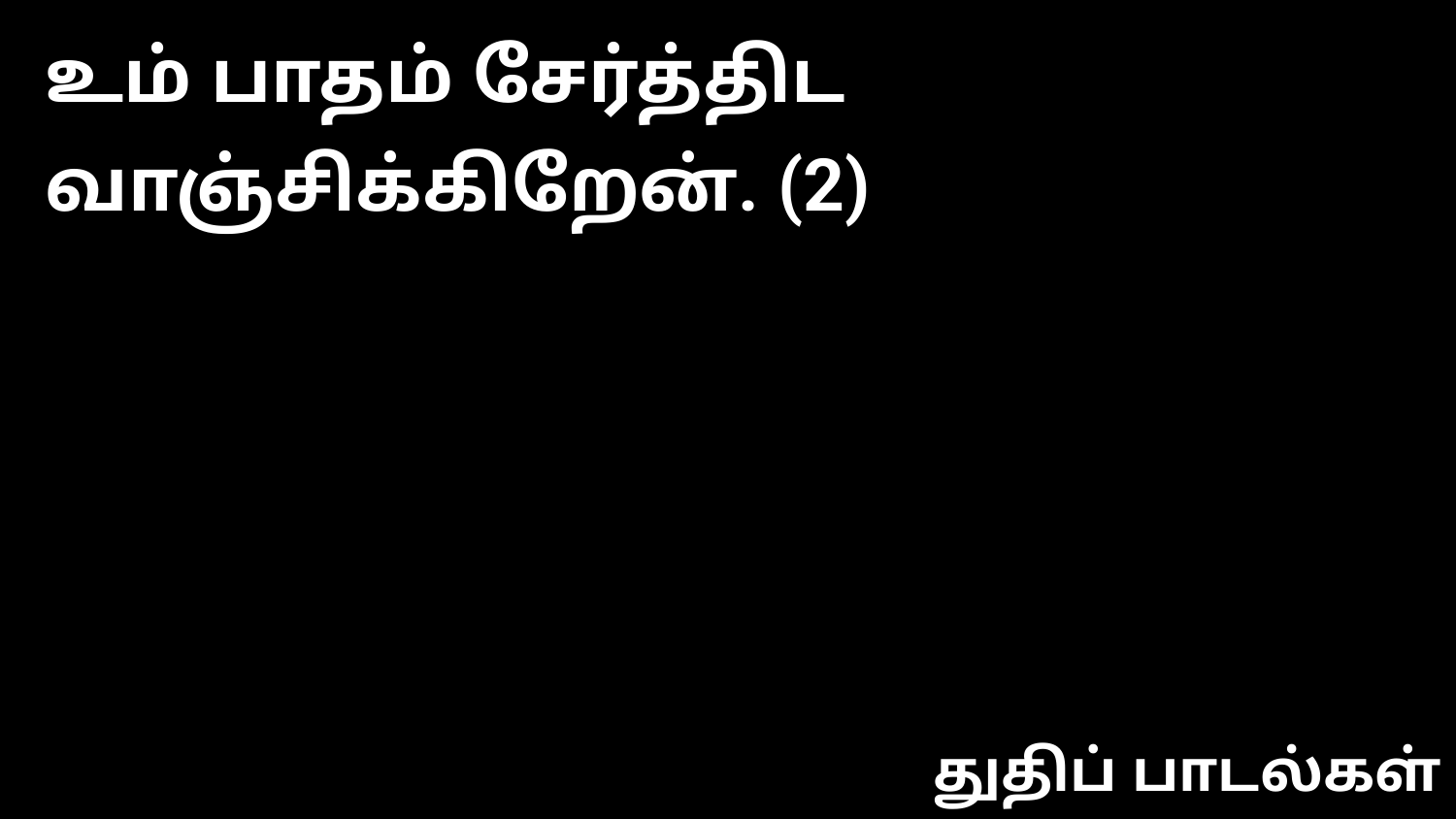

உம் பாதம் சேர்த்திட வாஞ்சிக்கிறேன். (2)
துதிப் பாடல்கள்